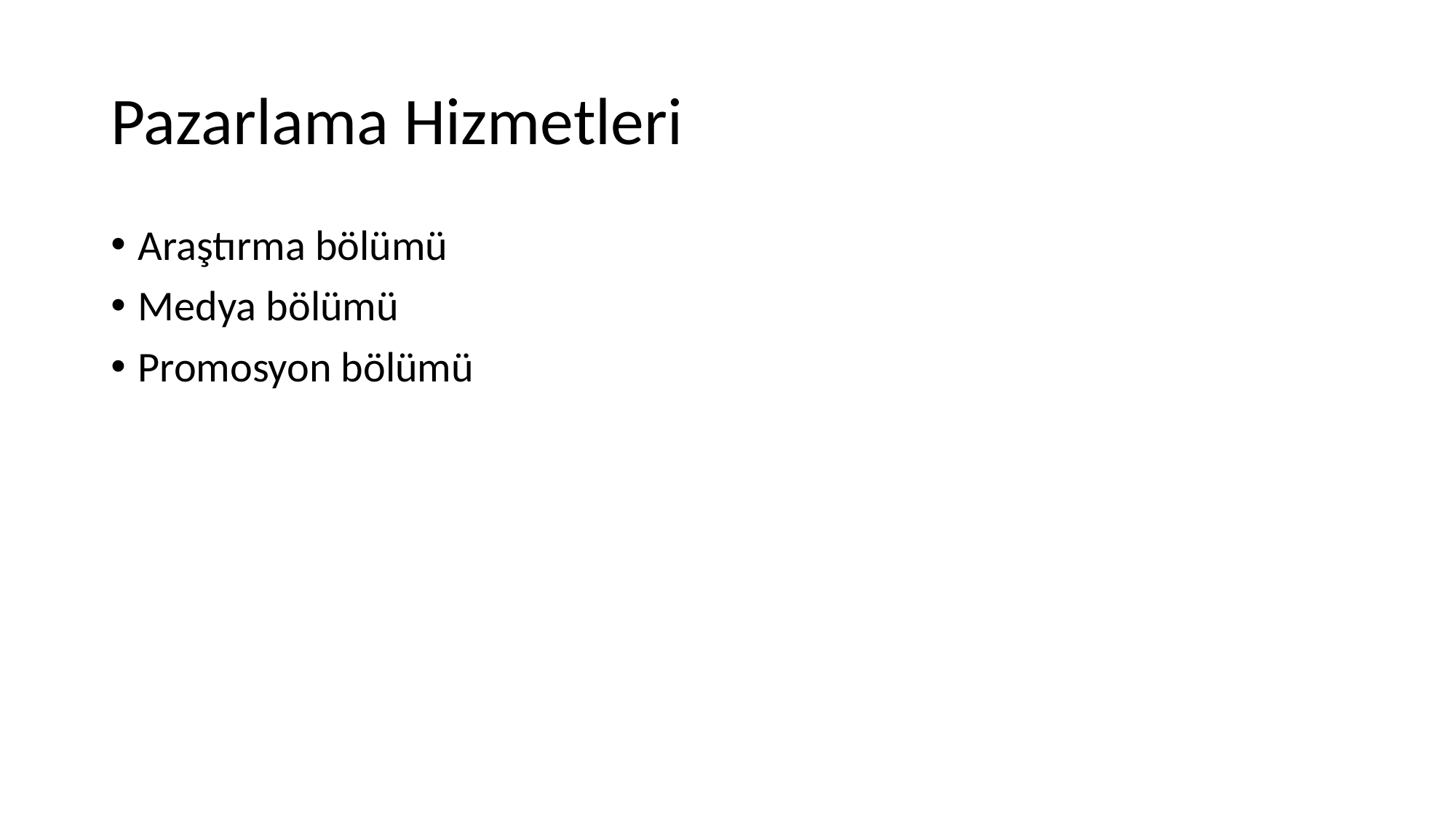

# Pazarlama Hizmetleri
Araştırma bölümü
Medya bölümü
Promosyon bölümü